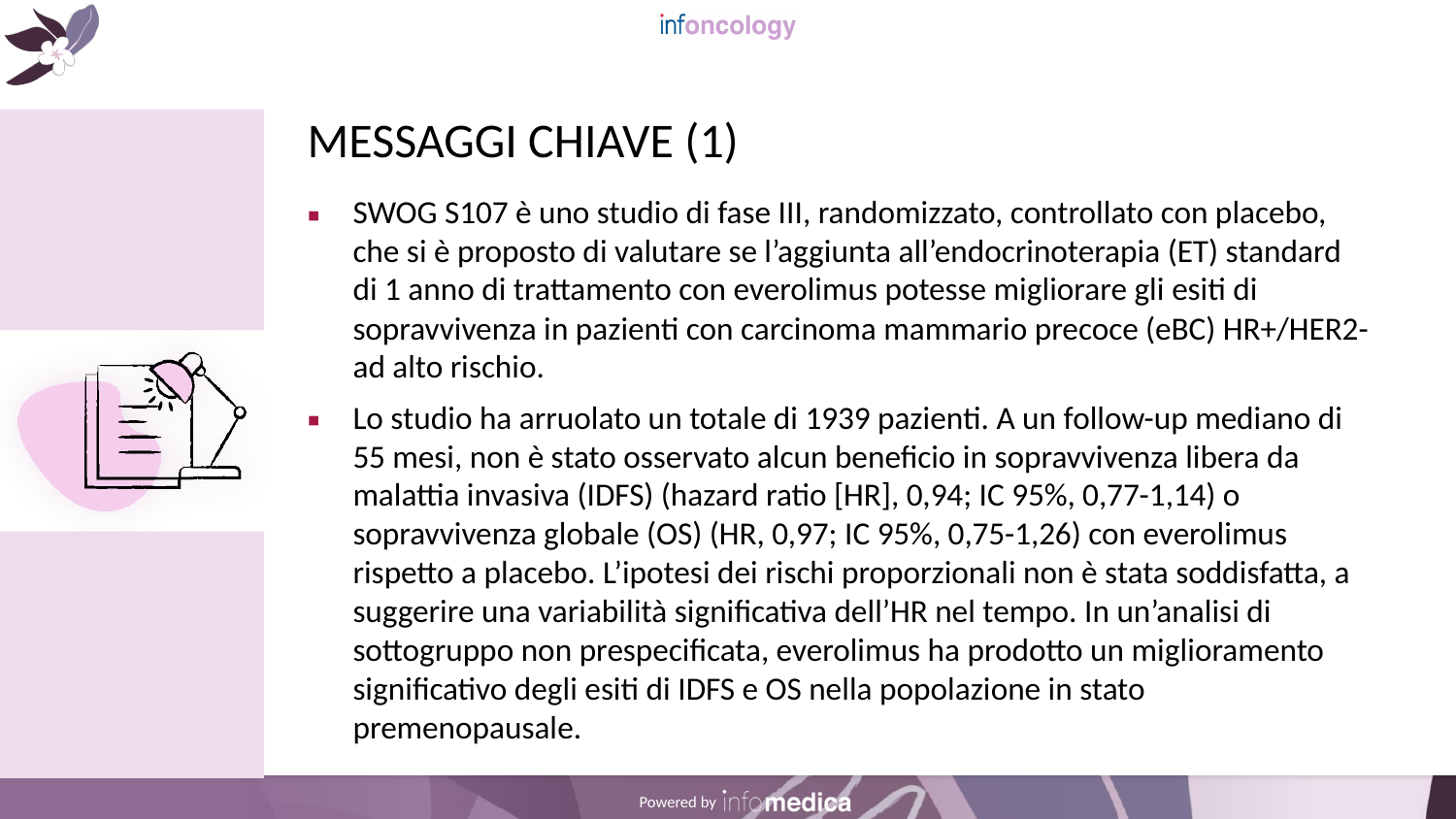

# MESSAGGI CHIAVE (1)
SWOG S107 è uno studio di fase III, randomizzato, controllato con placebo, che si è proposto di valutare se l’aggiunta all’endocrinoterapia (ET) standard di 1 anno di trattamento con everolimus potesse migliorare gli esiti di sopravvivenza in pazienti con carcinoma mammario precoce (eBC) HR+/HER2- ad alto rischio.
Lo studio ha arruolato un totale di 1939 pazienti. A un follow-up mediano di 55 mesi, non è stato osservato alcun beneficio in sopravvivenza libera da malattia invasiva (IDFS) (hazard ratio [HR], 0,94; IC 95%, 0,77-1,14) o sopravvivenza globale (OS) (HR, 0,97; IC 95%, 0,75-1,26) con everolimus rispetto a placebo. L’ipotesi dei rischi proporzionali non è stata soddisfatta, a suggerire una variabilità significativa dell’HR nel tempo. In un’analisi di sottogruppo non prespecificata, everolimus ha prodotto un miglioramento significativo degli esiti di IDFS e OS nella popolazione in stato premenopausale.